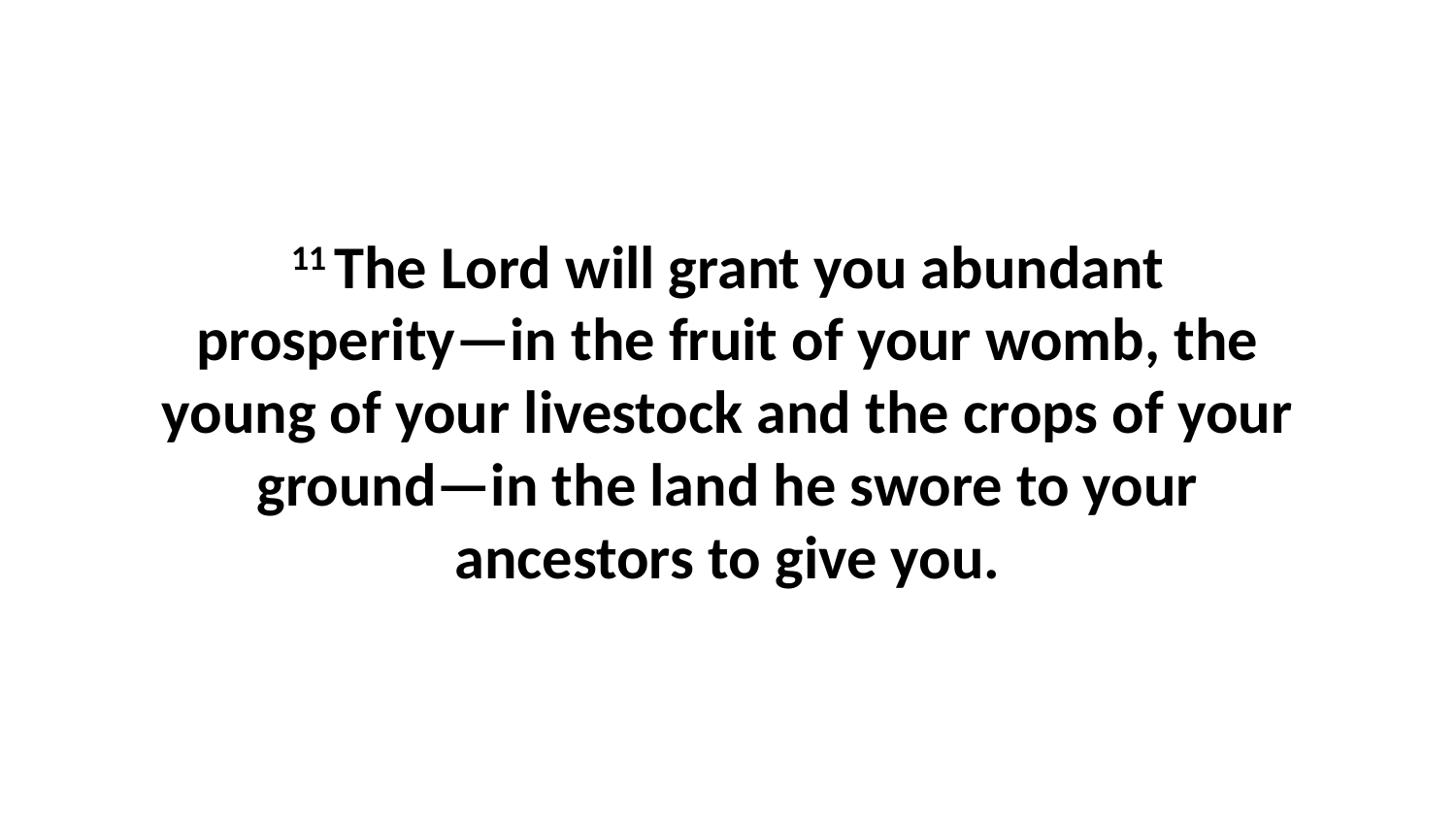

11 The Lord will grant you abundant prosperity—in the fruit of your womb, the young of your livestock and the crops of your ground—in the land he swore to your ancestors to give you.